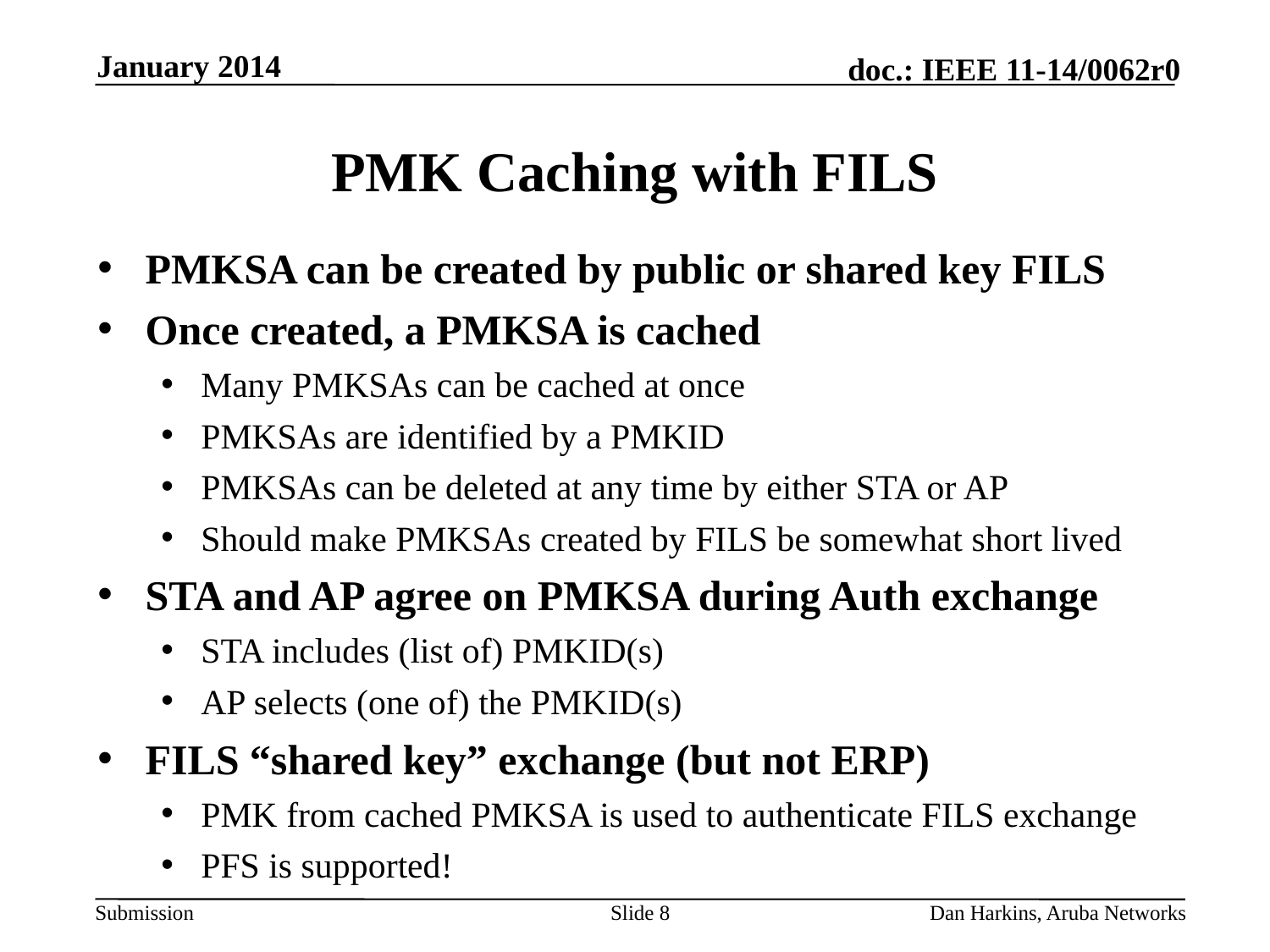

January 2014
# PMK Caching with FILS
PMKSA can be created by public or shared key FILS
Once created, a PMKSA is cached
Many PMKSAs can be cached at once
PMKSAs are identified by a PMKID
PMKSAs can be deleted at any time by either STA or AP
Should make PMKSAs created by FILS be somewhat short lived
STA and AP agree on PMKSA during Auth exchange
STA includes (list of) PMKID(s)
AP selects (one of) the PMKID(s)
FILS “shared key” exchange (but not ERP)
PMK from cached PMKSA is used to authenticate FILS exchange
PFS is supported!

Slide 8
Dan Harkins, Aruba Networks